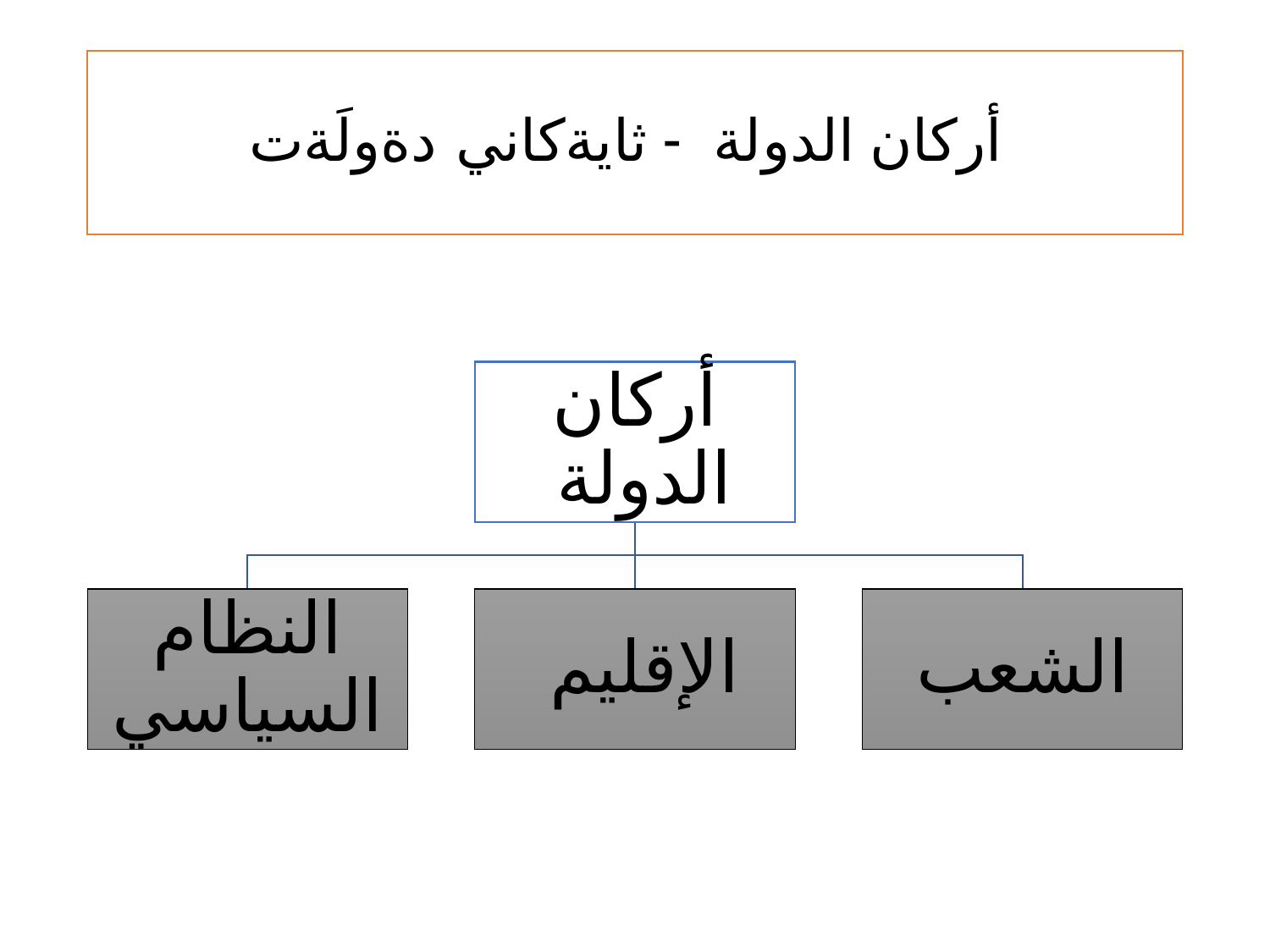

# أركان الدولة  - ثايةكاني دةولَةت
أركان الدولة
النظام السياسي
الإقليم
الشعب